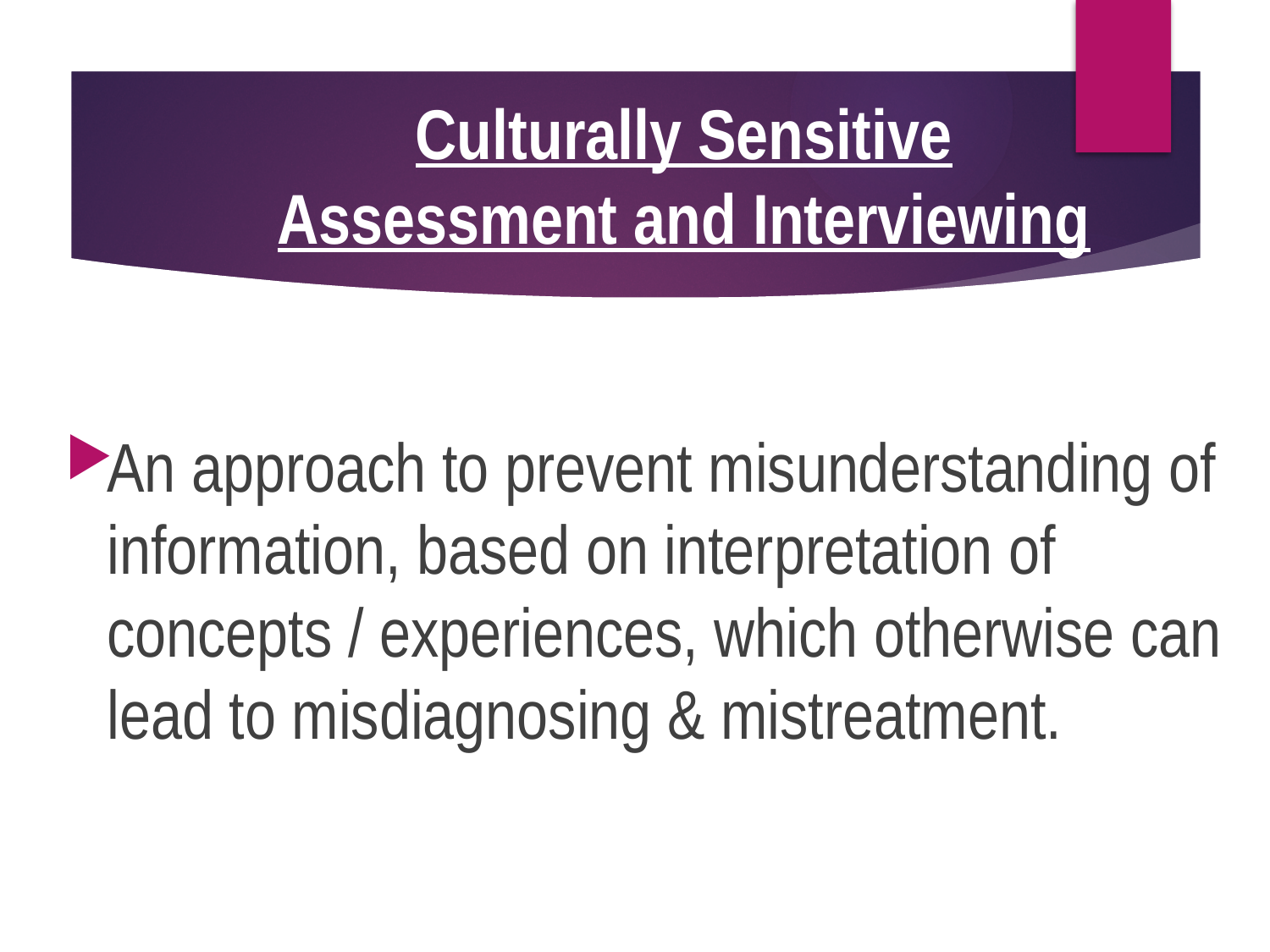

# Culturally Sensitive Assessment and Interviewing

An approach to prevent misunderstanding of information, based on interpretation of concepts / experiences, which otherwise can lead to misdiagnosing & mistreatment.